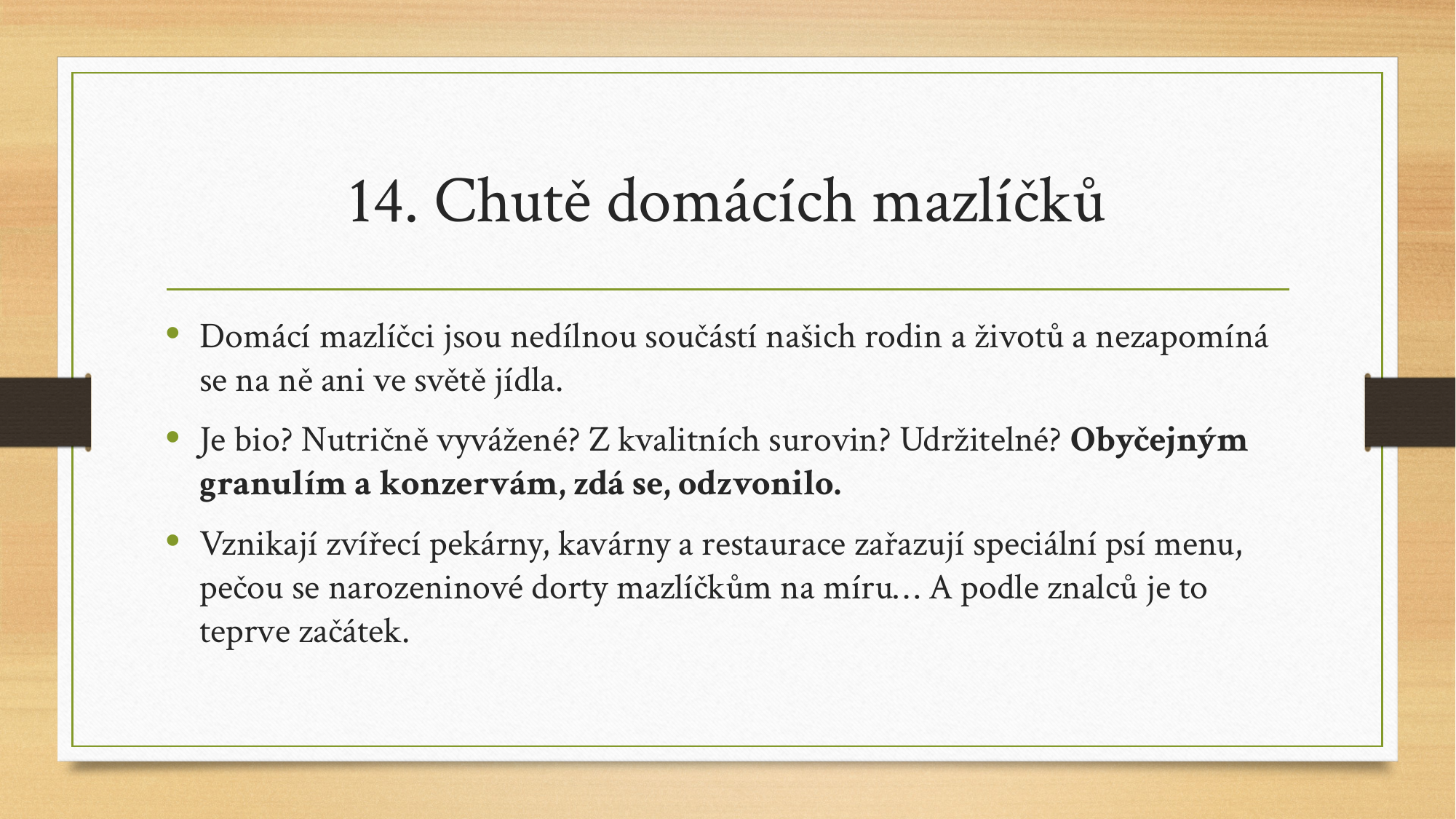

# 14. Chutě domácích mazlíčků
Domácí mazlíčci jsou nedílnou součástí našich rodin a životů a nezapomíná se na ně ani ve světě jídla.
Je bio? Nutričně vyvážené? Z kvalitních surovin? Udržitelné? Obyčejným granulím a konzervám, zdá se, odzvonilo.
Vznikají zvířecí pekárny, kavárny a restaurace zařazují speciální psí menu, pečou se narozeninové dorty mazlíčkům na míru… A podle znalců je to teprve začátek.